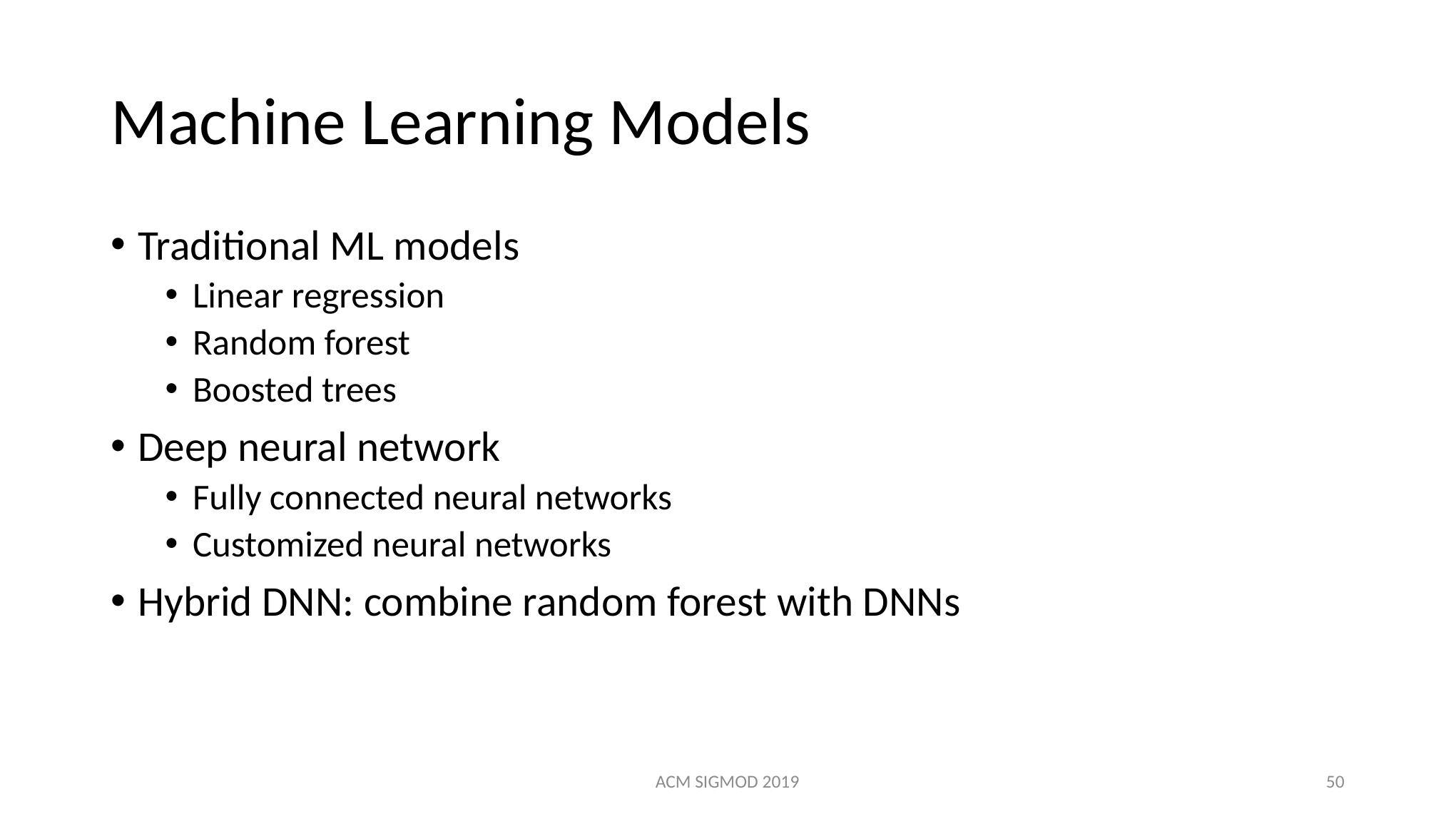

# Machine Learning Models
Traditional ML models
Linear regression
Random forest
Boosted trees
Deep neural network
Fully connected neural networks
Customized neural networks
Hybrid DNN: combine random forest with DNNs

ACM SIGMOD 2019
50